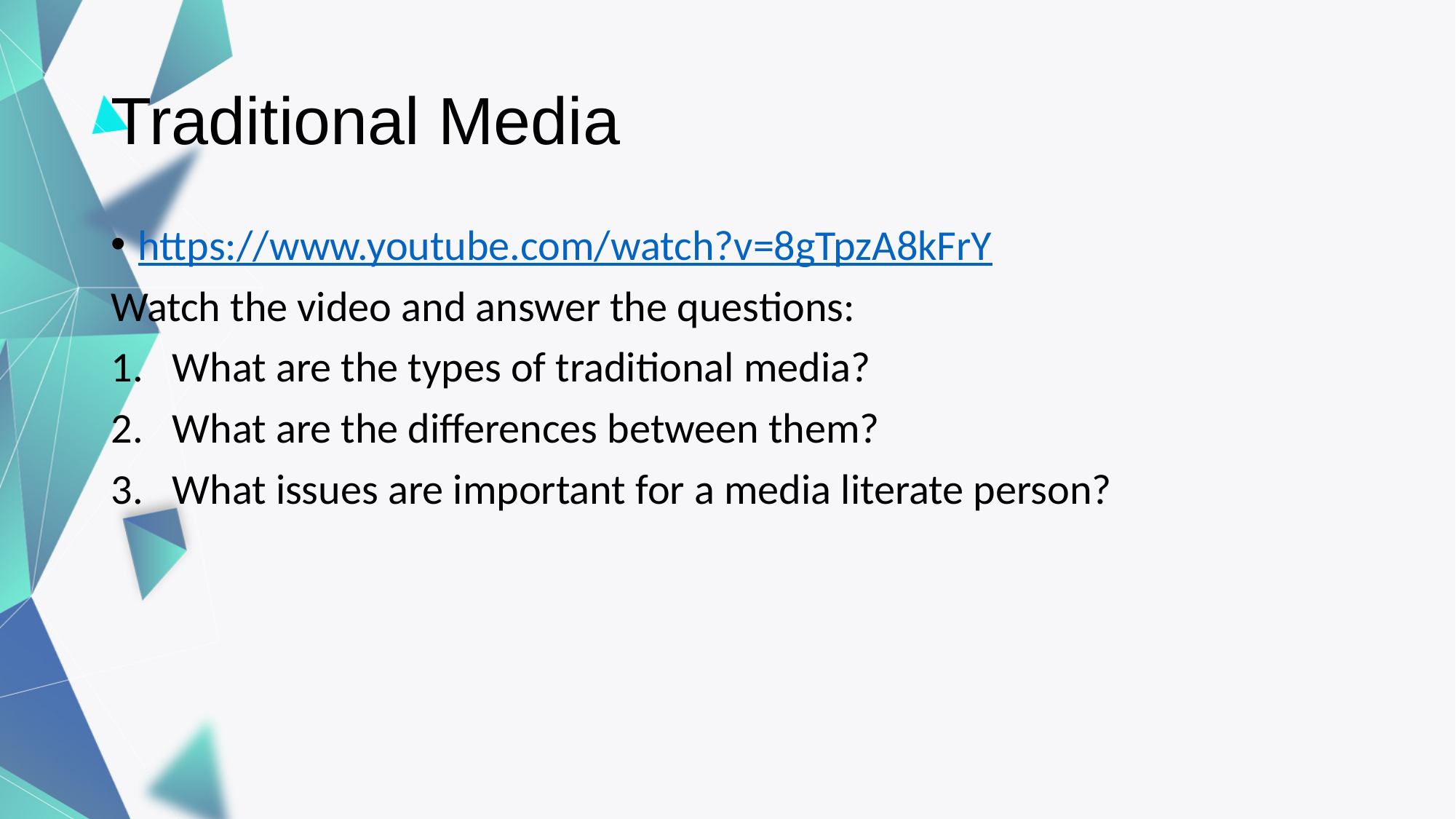

# Traditional Media
https://www.youtube.com/watch?v=8gTpzA8kFrY
Watch the video and answer the questions:
What are the types of traditional media?
What are the differences between them?
What issues are important for a media literate person?